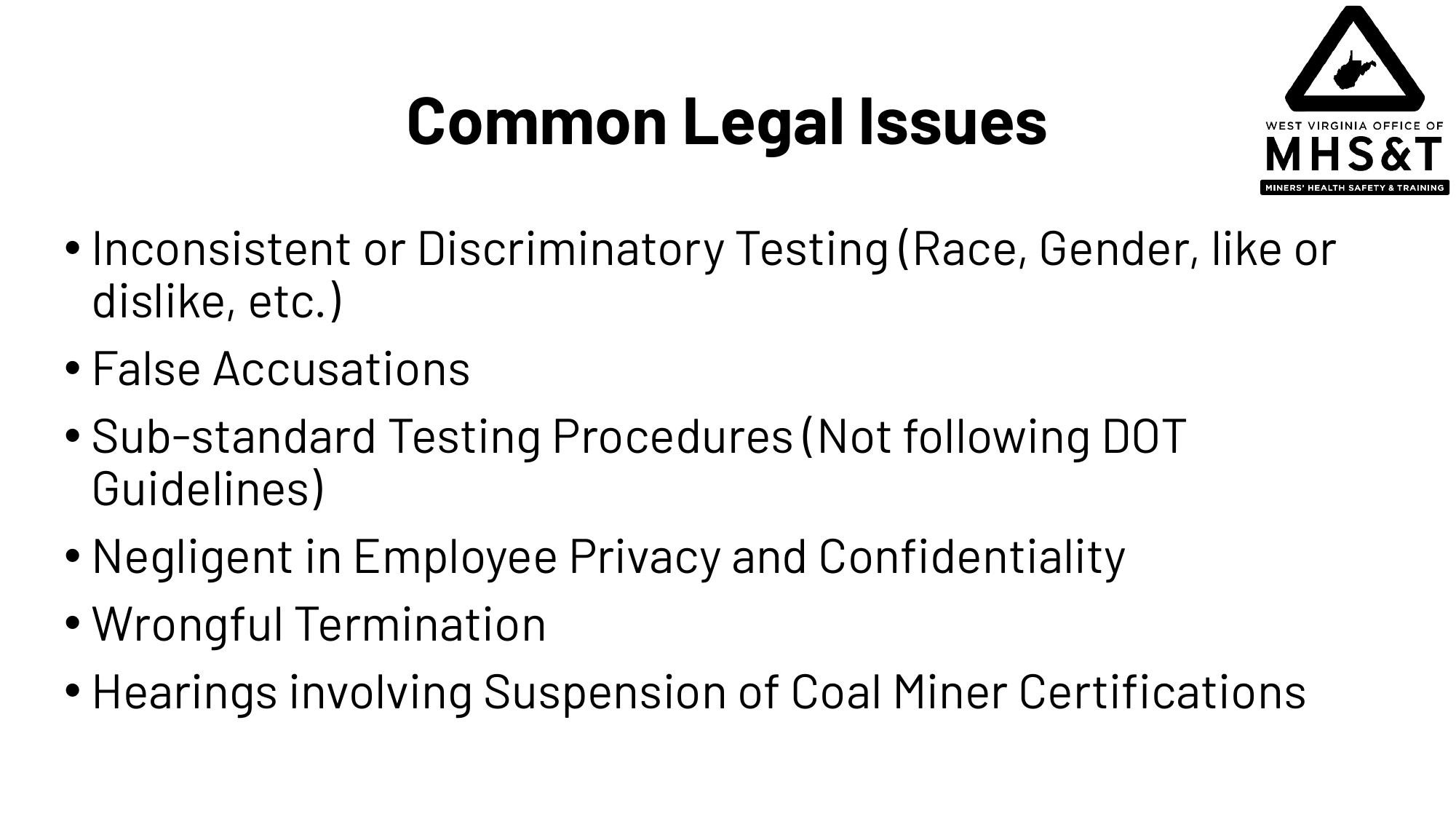

# Common Legal Issues
Inconsistent or Discriminatory Testing (Race, Gender, like or dislike, etc.)
False Accusations
Sub-standard Testing Procedures (Not following DOT Guidelines)
Negligent in Employee Privacy and Confidentiality
Wrongful Termination
Hearings involving Suspension of Coal Miner Certifications